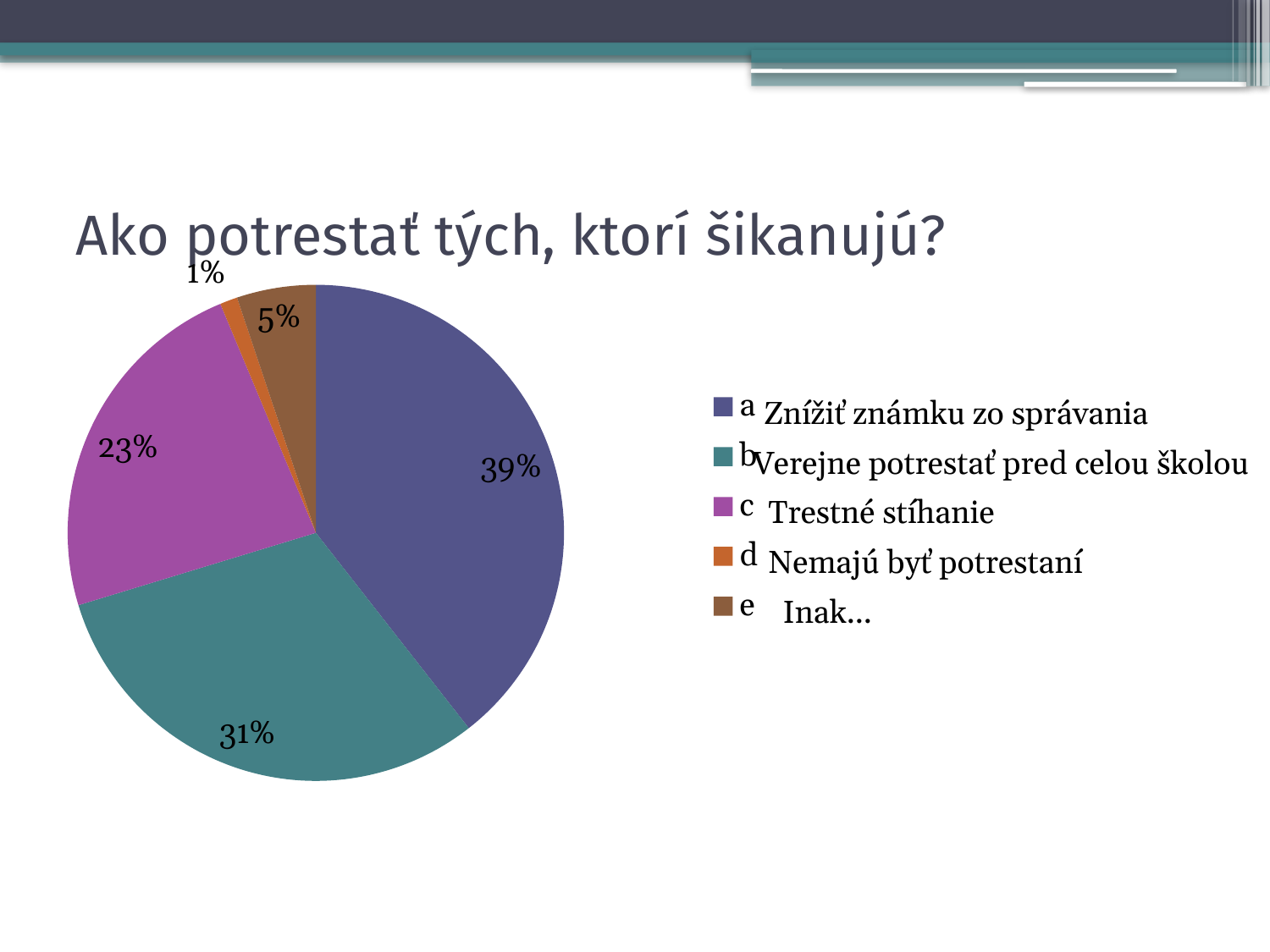

# Ako potrestať tých, ktorí šikanujú?

### Chart

| Category | Stĺpec1 |
|---|---|
| a | 69.0 |
| b | 54.0 |
| c | 41.0 |
| d | 2.0 |
| e | 9.0 |
Znížiť známku zo správania
Verejne potrestať pred celou školou
Trestné stíhanie
Nemajú byť potrestaní
Inak...